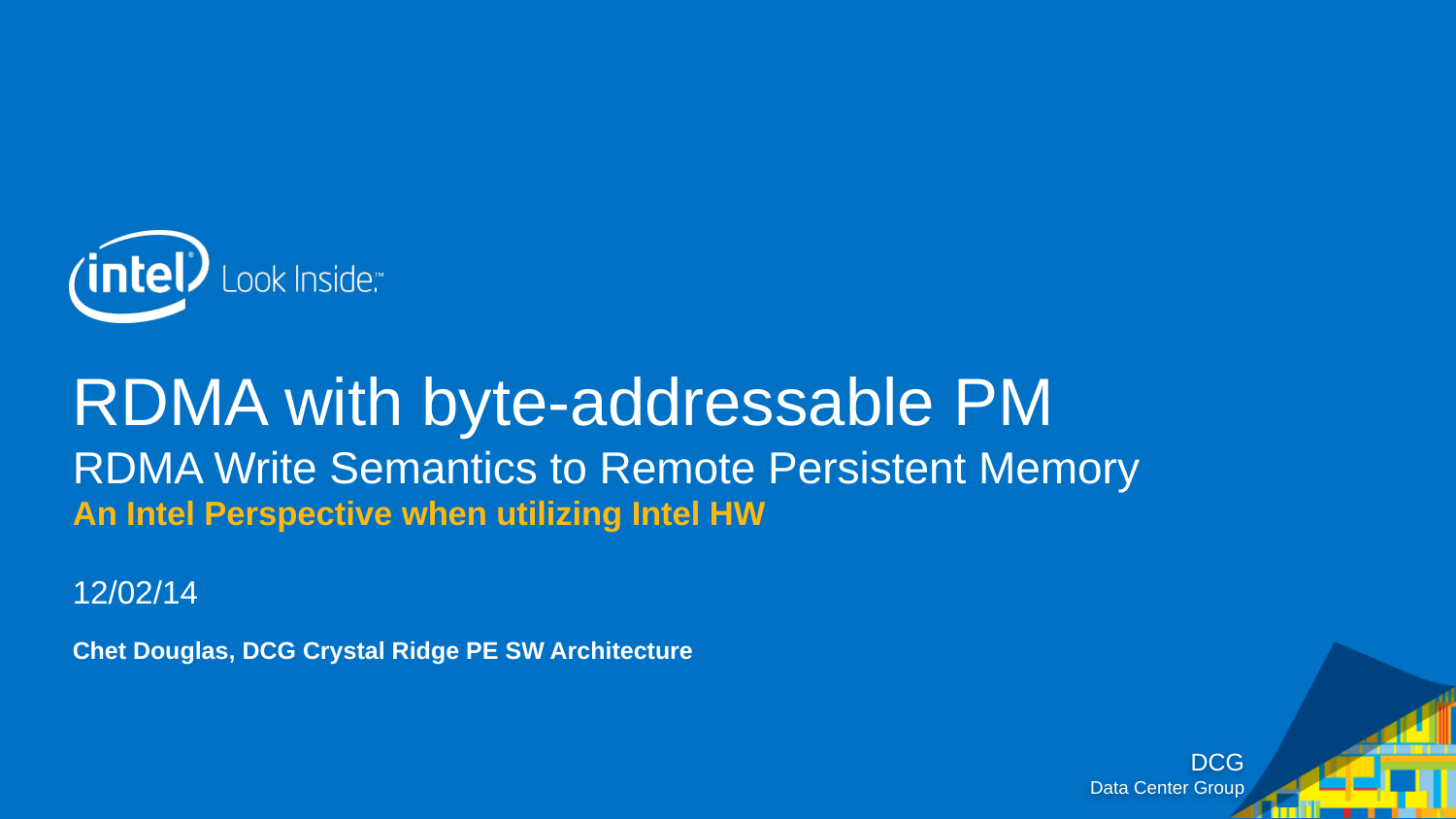

# RDMA with byte-addressable PM RDMA Write Semantics to Remote Persistent Memory An Intel Perspective when utilizing Intel HW
12/02/14

Chet Douglas, DCG Crystal Ridge PE SW Architecture